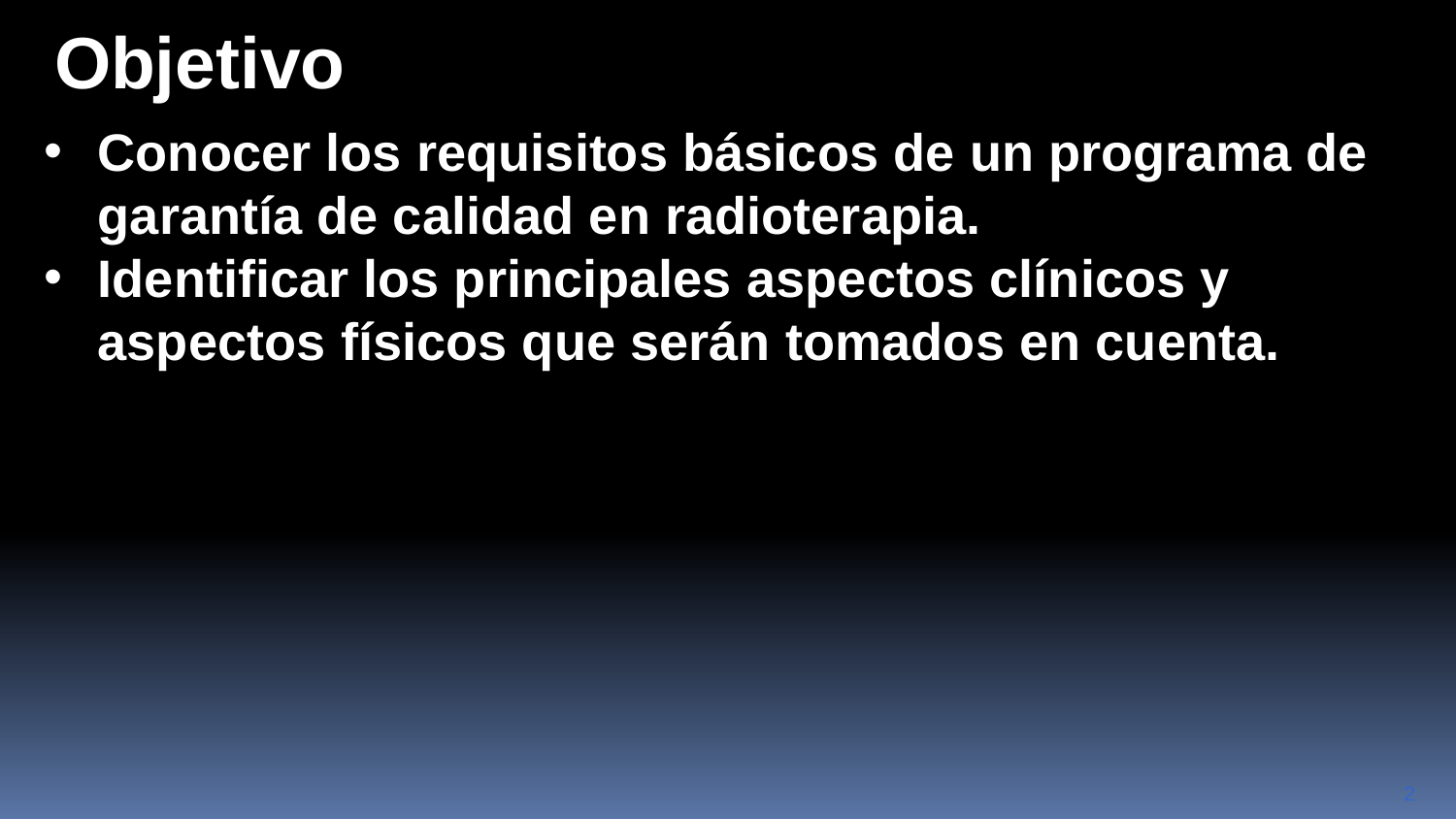

Objetivo
Conocer los requisitos básicos de un programa de garantía de calidad en radioterapia.
Identificar los principales aspectos clínicos y aspectos físicos que serán tomados en cuenta.
2